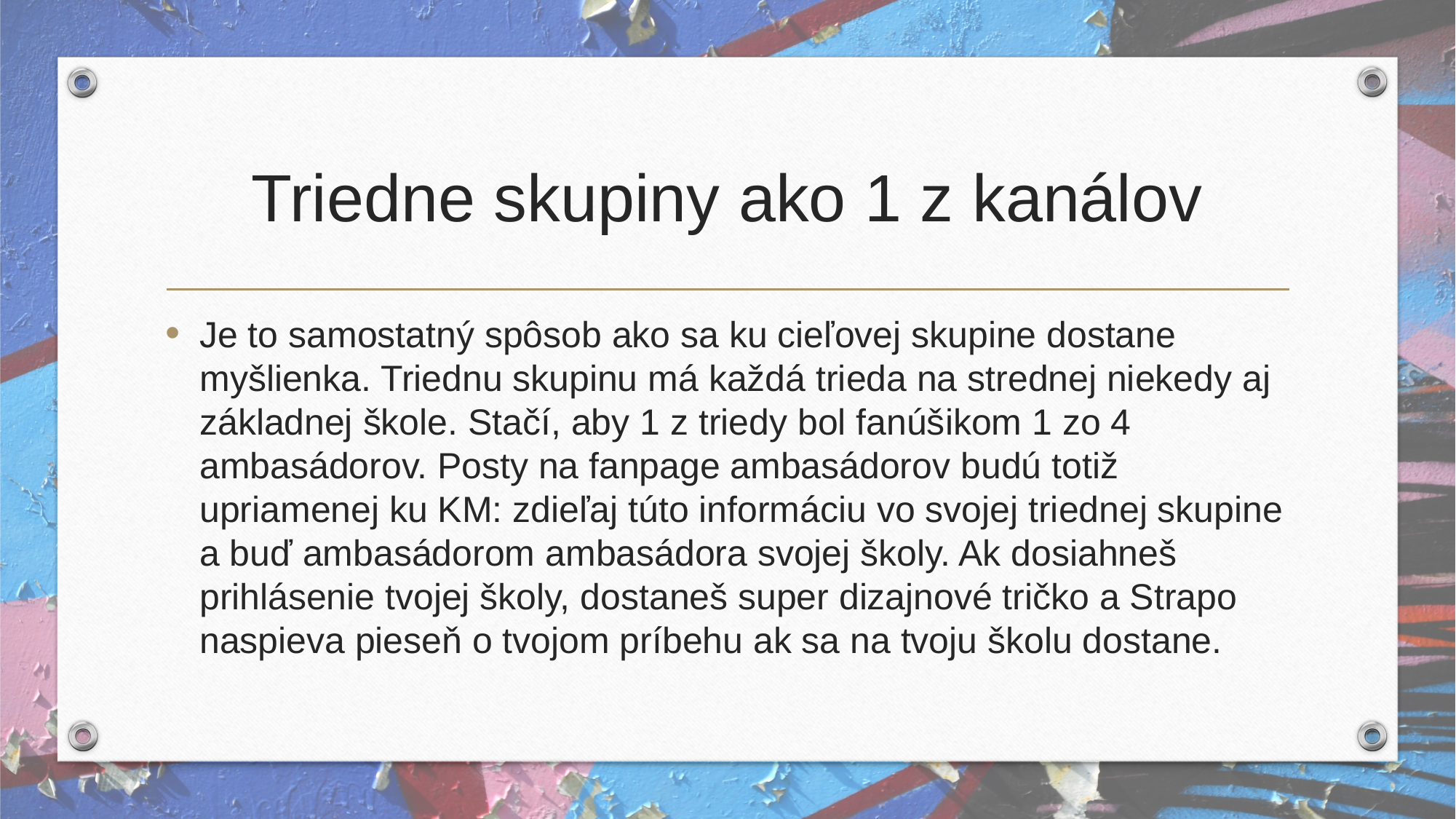

# Triedne skupiny ako 1 z kanálov
Je to samostatný spôsob ako sa ku cieľovej skupine dostane myšlienka. Triednu skupinu má každá trieda na strednej niekedy aj základnej škole. Stačí, aby 1 z triedy bol fanúšikom 1 zo 4 ambasádorov. Posty na fanpage ambasádorov budú totiž upriamenej ku KM: zdieľaj túto informáciu vo svojej triednej skupine a buď ambasádorom ambasádora svojej školy. Ak dosiahneš prihlásenie tvojej školy, dostaneš super dizajnové tričko a Strapo naspieva pieseň o tvojom príbehu ak sa na tvoju školu dostane.